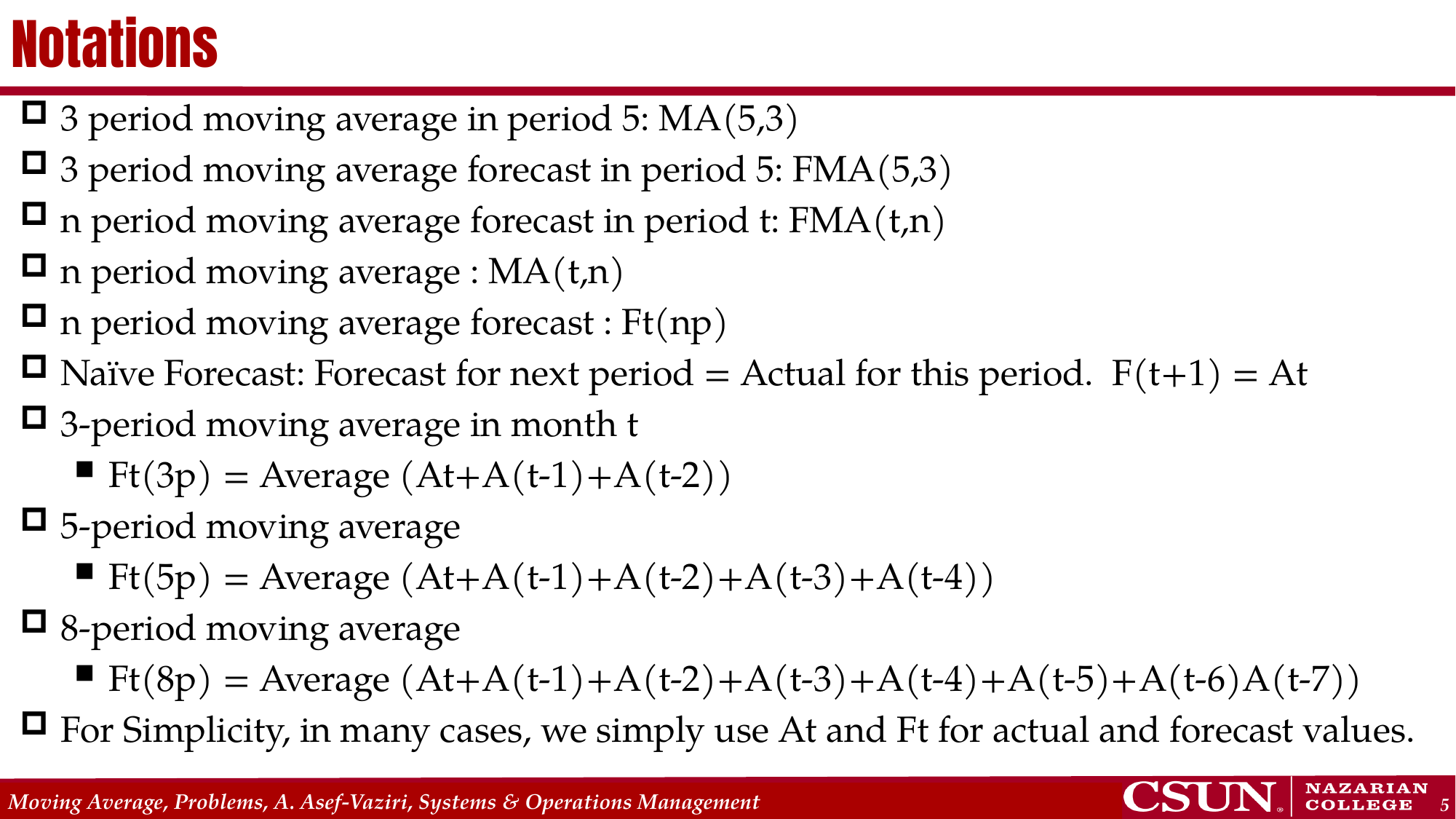

# Notations
3 period moving average in period 5: MA(5,3)
3 period moving average forecast in period 5: FMA(5,3)
n period moving average forecast in period t: FMA(t,n)
n period moving average : MA(t,n)
n period moving average forecast : Ft(np)
Naïve Forecast: Forecast for next period = Actual for this period.  F(t+1) = At
3-period moving average in month t
Ft(3p) = Average (At+A(t-1)+A(t-2))
5-period moving average
Ft(5p) = Average (At+A(t-1)+A(t-2)+A(t-3)+A(t-4))
8-period moving average
Ft(8p) = Average (At+A(t-1)+A(t-2)+A(t-3)+A(t-4)+A(t-5)+A(t-6)A(t-7))
For Simplicity, in many cases, we simply use At and Ft for actual and forecast values.